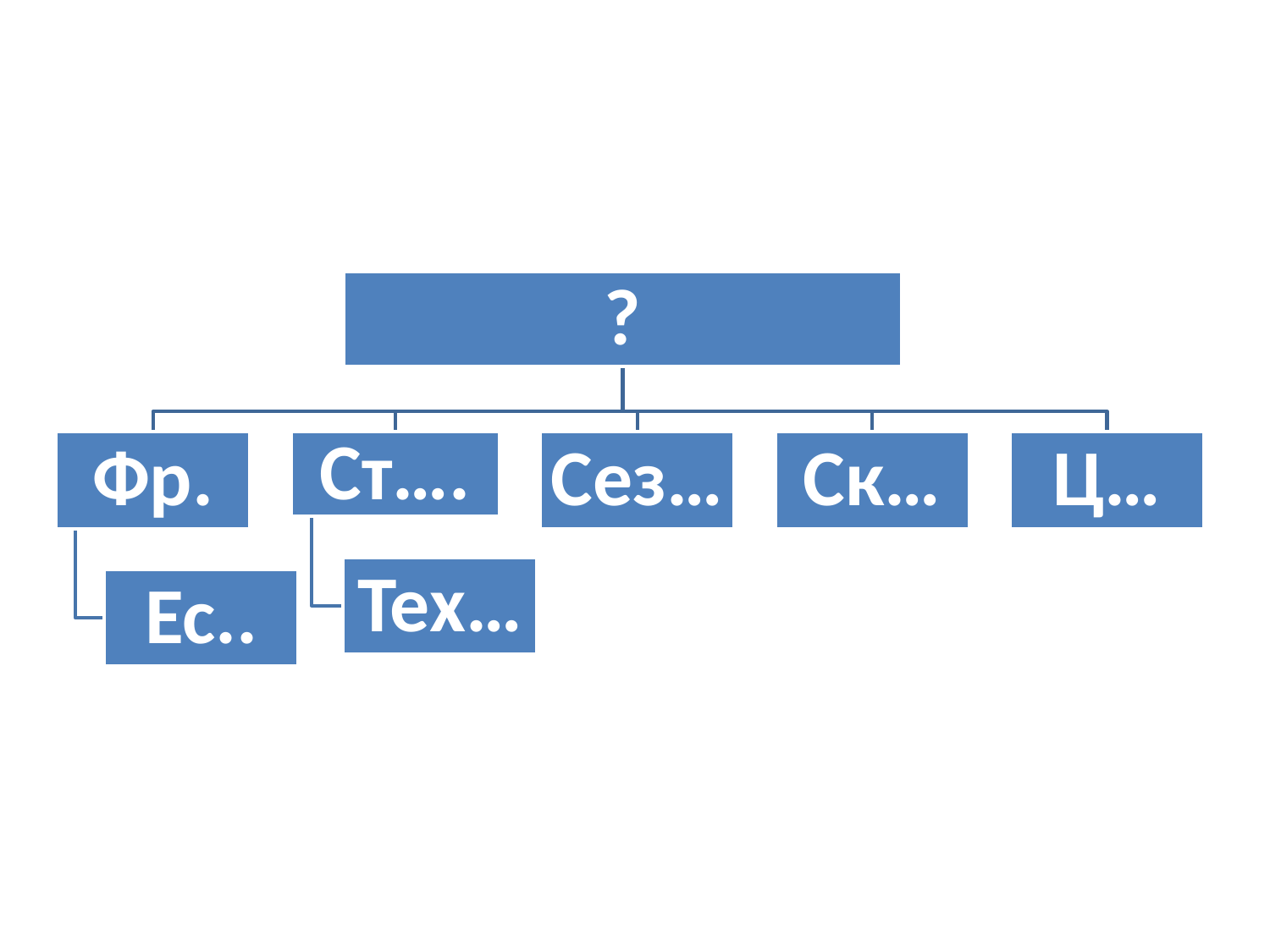

?
Фр.
Ес..
Ст….
Тех…
Сез…
Ск…
Ц…